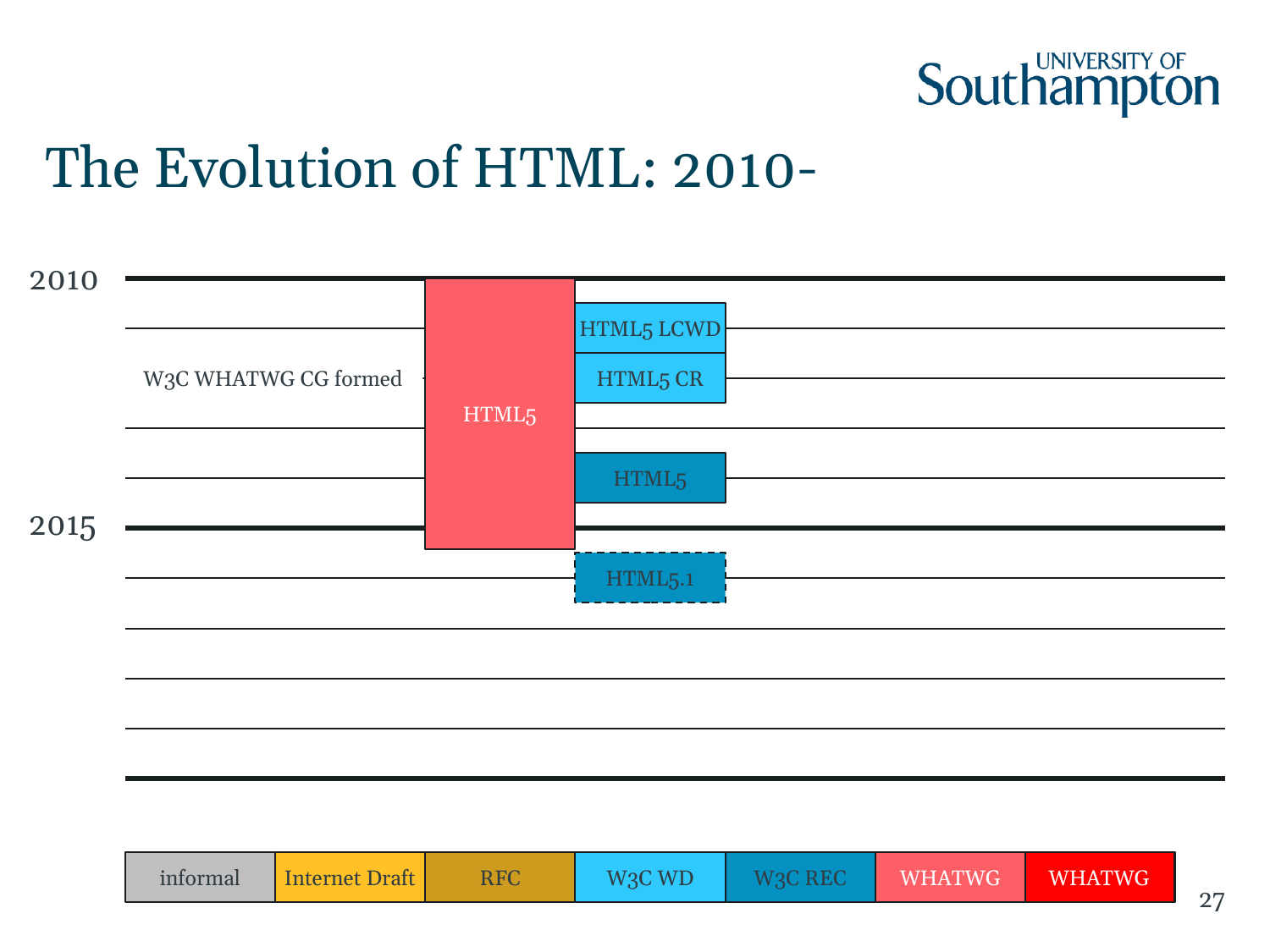

# The Evolution of HTML: 2010-
2010
HTML5
HTML5 LCWD
W3C WHATWG CG formed
HTML5 CR
HTML5
2015
HTML5.1
informal
Internet Draft
RFC
W3C WD
W3C REC
WHATWG
WHATWG
WHATWG
27